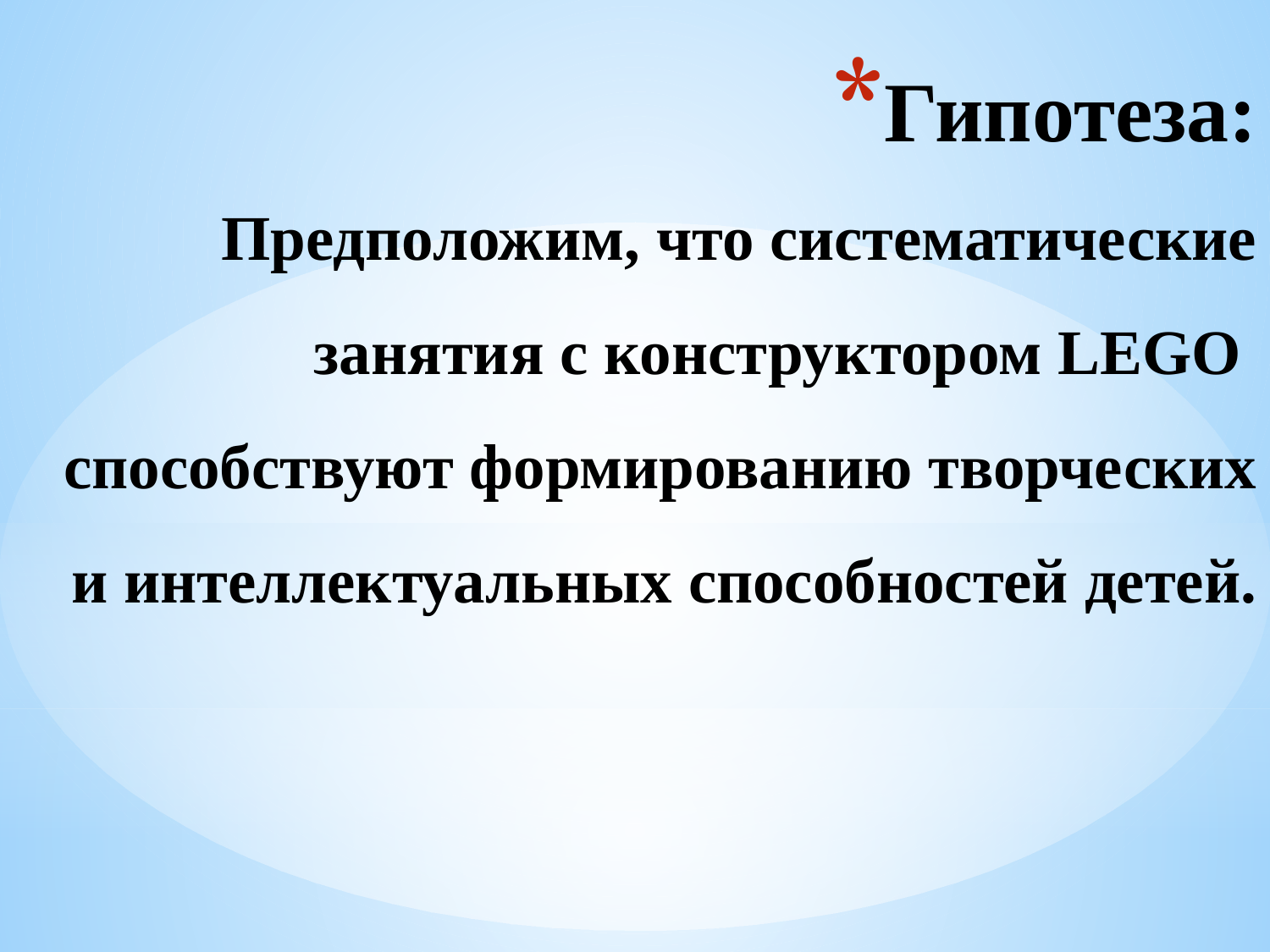

# Гипотеза: Предположим, что систематические занятия с конструктором LEGO  способствуют формированию творческих и интеллектуальных способностей детей.